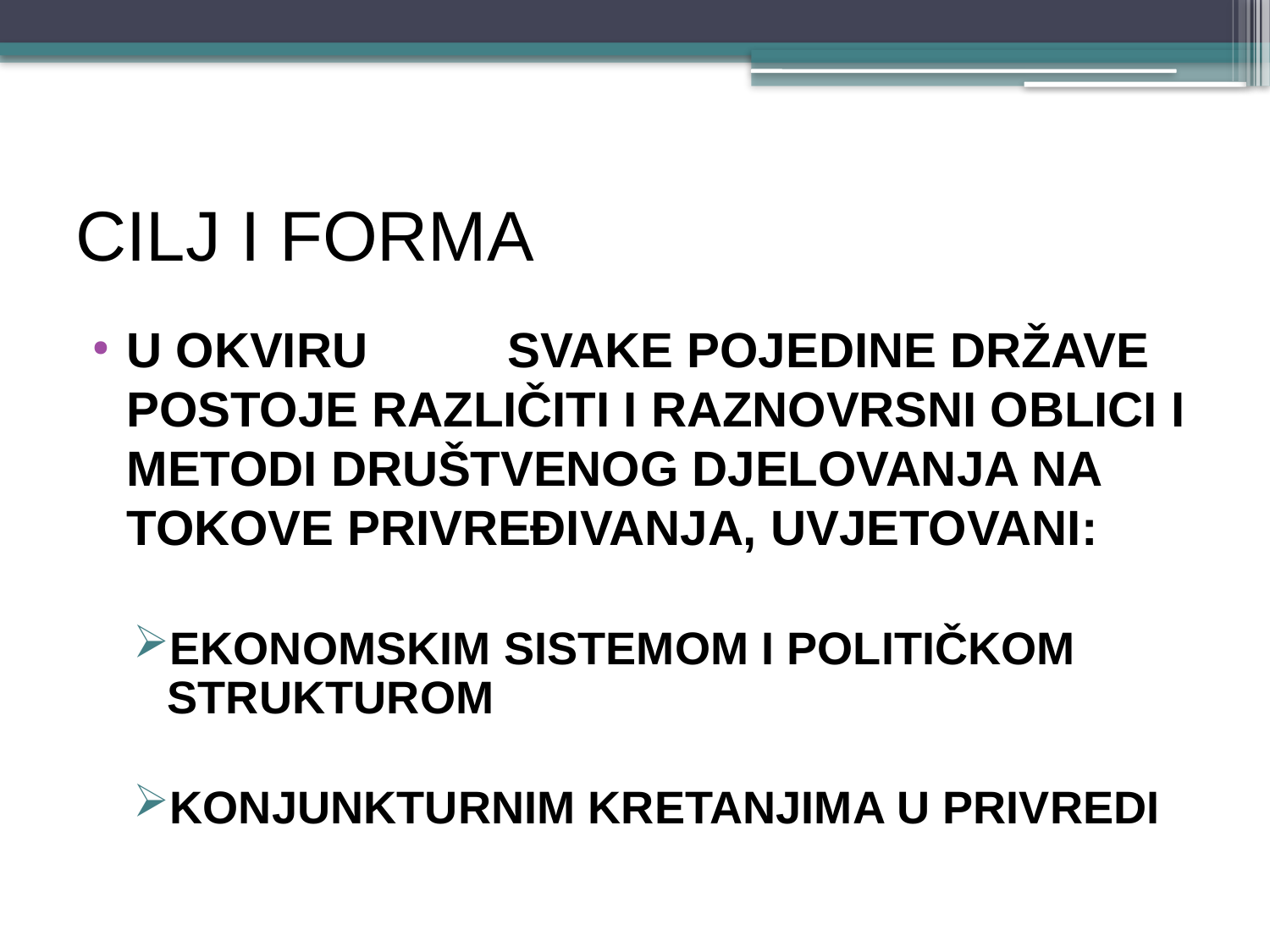

# CILJ I FORMA
U OKVIRU 	SVAKE POJEDINE DRŽAVE POSTOJE RAZLIČITI I RAZNOVRSNI OBLICI I METODI DRUŠTVENOG DJELOVANJA NA TOKOVE PRIVREĐIVANJA, UVJETOVANI:

ekonomskim sistemom i političkom strukturom

konjunkturnim kretanjima u privredi